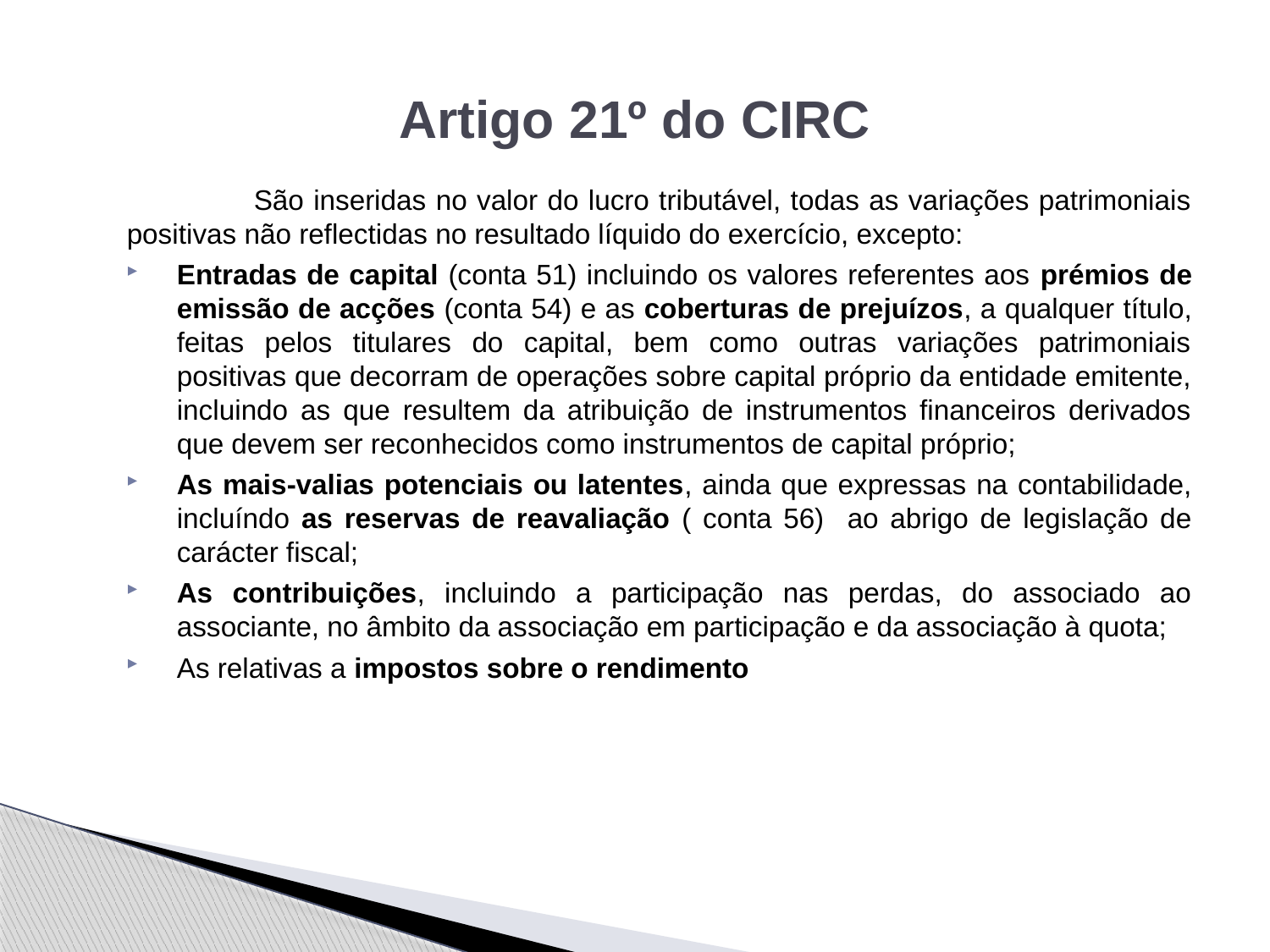

# Artigo 21º do CIRC
		São inseridas no valor do lucro tributável, todas as variações patrimoniais positivas não reflectidas no resultado líquido do exercício, excepto:
Entradas de capital (conta 51) incluindo os valores referentes aos prémios de emissão de acções (conta 54) e as coberturas de prejuízos, a qualquer título, feitas pelos titulares do capital, bem como outras variações patrimoniais positivas que decorram de operações sobre capital próprio da entidade emitente, incluindo as que resultem da atribuição de instrumentos financeiros derivados que devem ser reconhecidos como instrumentos de capital próprio;
As mais-valias potenciais ou latentes, ainda que expressas na contabilidade, incluíndo as reservas de reavaliação ( conta 56)  ao abrigo de legislação de carácter fiscal;
As contribuições, incluindo a participação nas perdas, do associado ao associante, no âmbito da associação em participação e da associação à quota;
As relativas a impostos sobre o rendimento